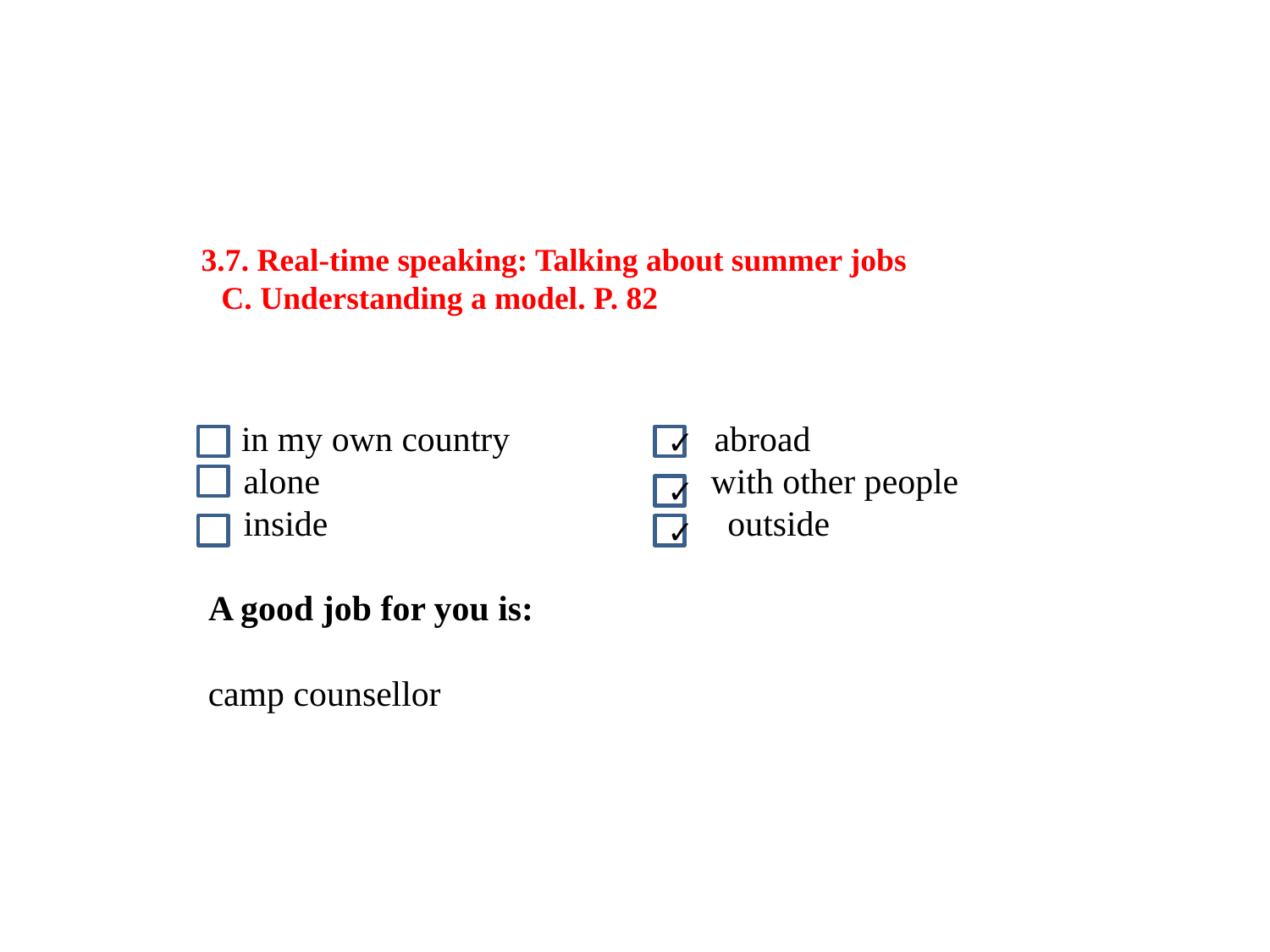

# 3.7. Real-time speaking: Talking about summer jobs C. Understanding a model. P. 82 in my own country                       abroad alone                                            with other people inside                                             outside A good job for you is: camp counsellor

✓

✓

✓